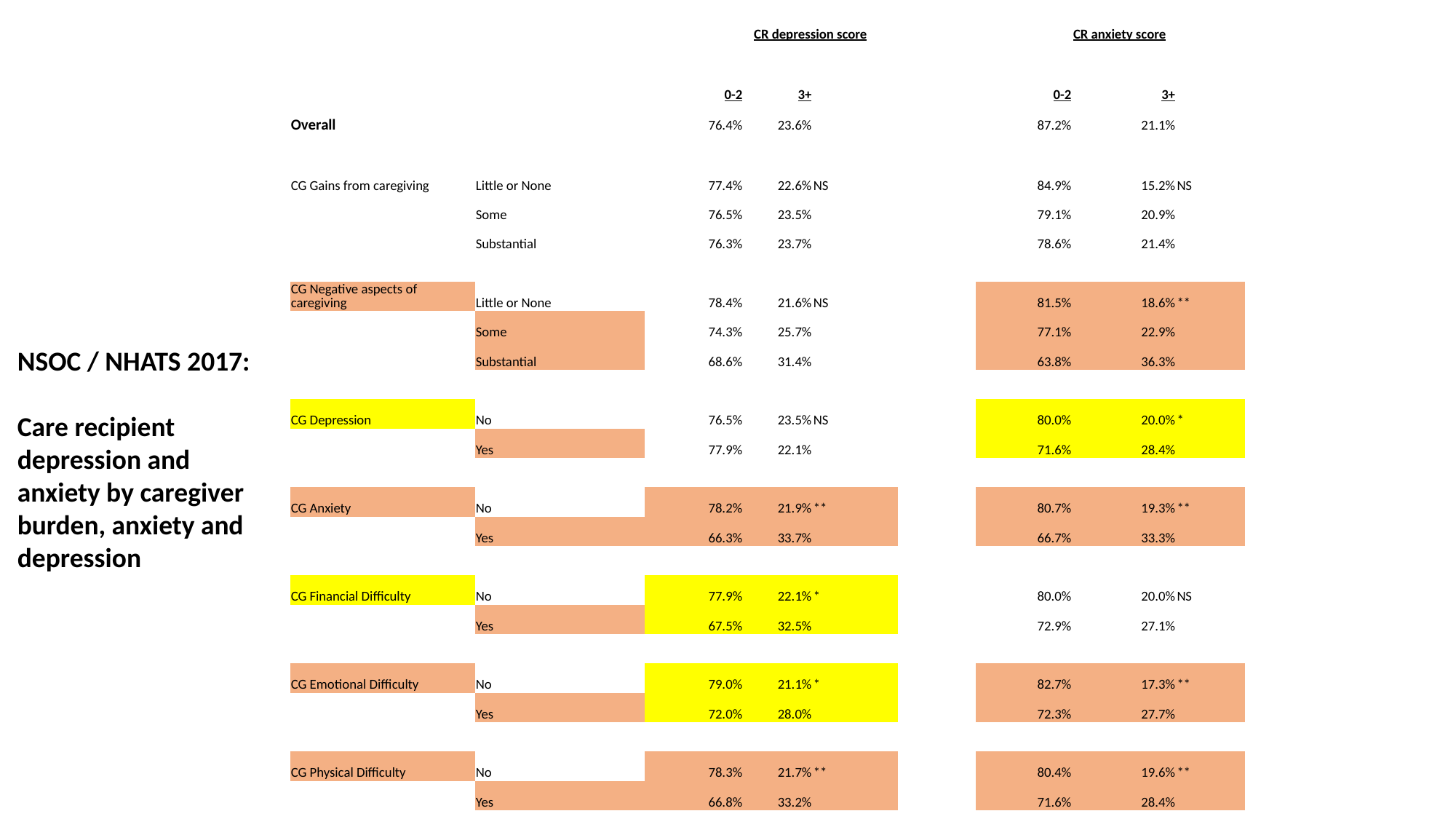

|  |  | CR depression score |  |  |  |  | CR anxiety score |  |
| --- | --- | --- | --- | --- | --- | --- | --- | --- |
|  |  | 0-2 | 3+ |  |  | 0-2 | 3+ |  |
| Overall |  | 76.4% | 23.6% |  |  | 87.2% | 21.1% |  |
|  |  |  |  |  |  |  |  |  |
| CG Gains from caregiving | Little or None | 77.4% | 22.6% | NS |  | 84.9% | 15.2% | NS |
|  | Some | 76.5% | 23.5% |  |  | 79.1% | 20.9% |  |
|  | Substantial | 76.3% | 23.7% |  |  | 78.6% | 21.4% |  |
|  |  |  |  |  |  |  |  |  |
| CG Negative aspects of caregiving | Little or None | 78.4% | 21.6% | NS |  | 81.5% | 18.6% | \*\* |
|  | Some | 74.3% | 25.7% |  |  | 77.1% | 22.9% |  |
|  | Substantial | 68.6% | 31.4% |  |  | 63.8% | 36.3% |  |
|  |  |  |  |  |  |  |  |  |
| CG Depression | No | 76.5% | 23.5% | NS |  | 80.0% | 20.0% | \* |
|  | Yes | 77.9% | 22.1% |  |  | 71.6% | 28.4% |  |
|  |  |  |  |  |  |  |  |  |
| CG Anxiety | No | 78.2% | 21.9% | \*\* |  | 80.7% | 19.3% | \*\* |
|  | Yes | 66.3% | 33.7% |  |  | 66.7% | 33.3% |  |
|  |  |  |  |  |  |  |  |  |
| CG Financial Difficulty | No | 77.9% | 22.1% | \* |  | 80.0% | 20.0% | NS |
|  | Yes | 67.5% | 32.5% |  |  | 72.9% | 27.1% |  |
|  |  |  |  |  |  |  |  |  |
| CG Emotional Difficulty | No | 79.0% | 21.1% | \* |  | 82.7% | 17.3% | \*\* |
|  | Yes | 72.0% | 28.0% |  |  | 72.3% | 27.7% |  |
|  |  |  |  |  |  |  |  |  |
| CG Physical Difficulty | No | 78.3% | 21.7% | \*\* |  | 80.4% | 19.6% | \*\* |
|  | Yes | 66.8% | 33.2% |  |  | 71.6% | 28.4% |  |
NSOC / NHATS 2017:

Care recipient depression and anxiety by caregiver burden, anxiety and depression